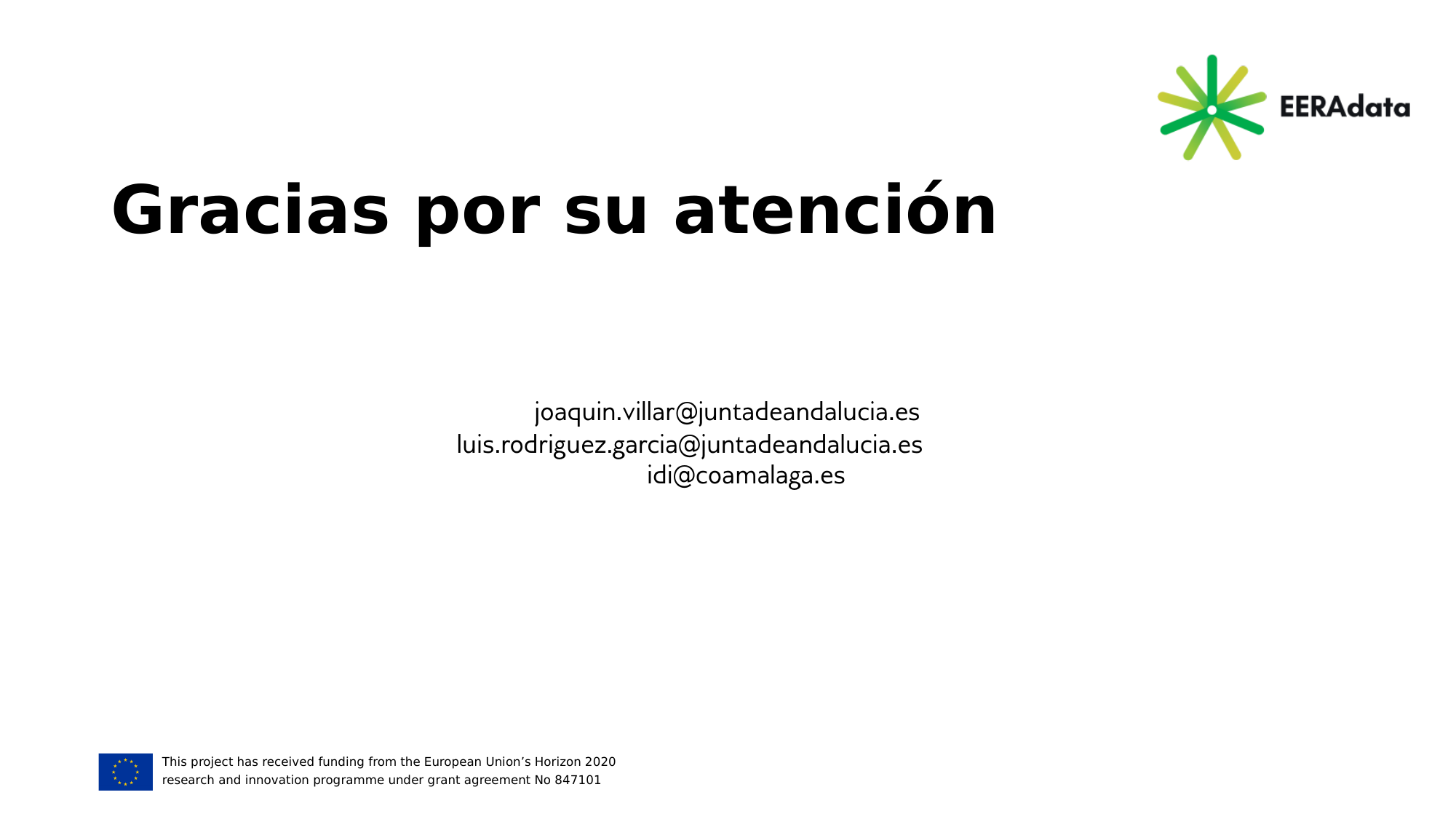

# Gracias por su atención
joaquin.villar@juntadeandalucia.es
luis.rodriguez.garcia@juntadeandalucia.es
idi@coamalaga.es